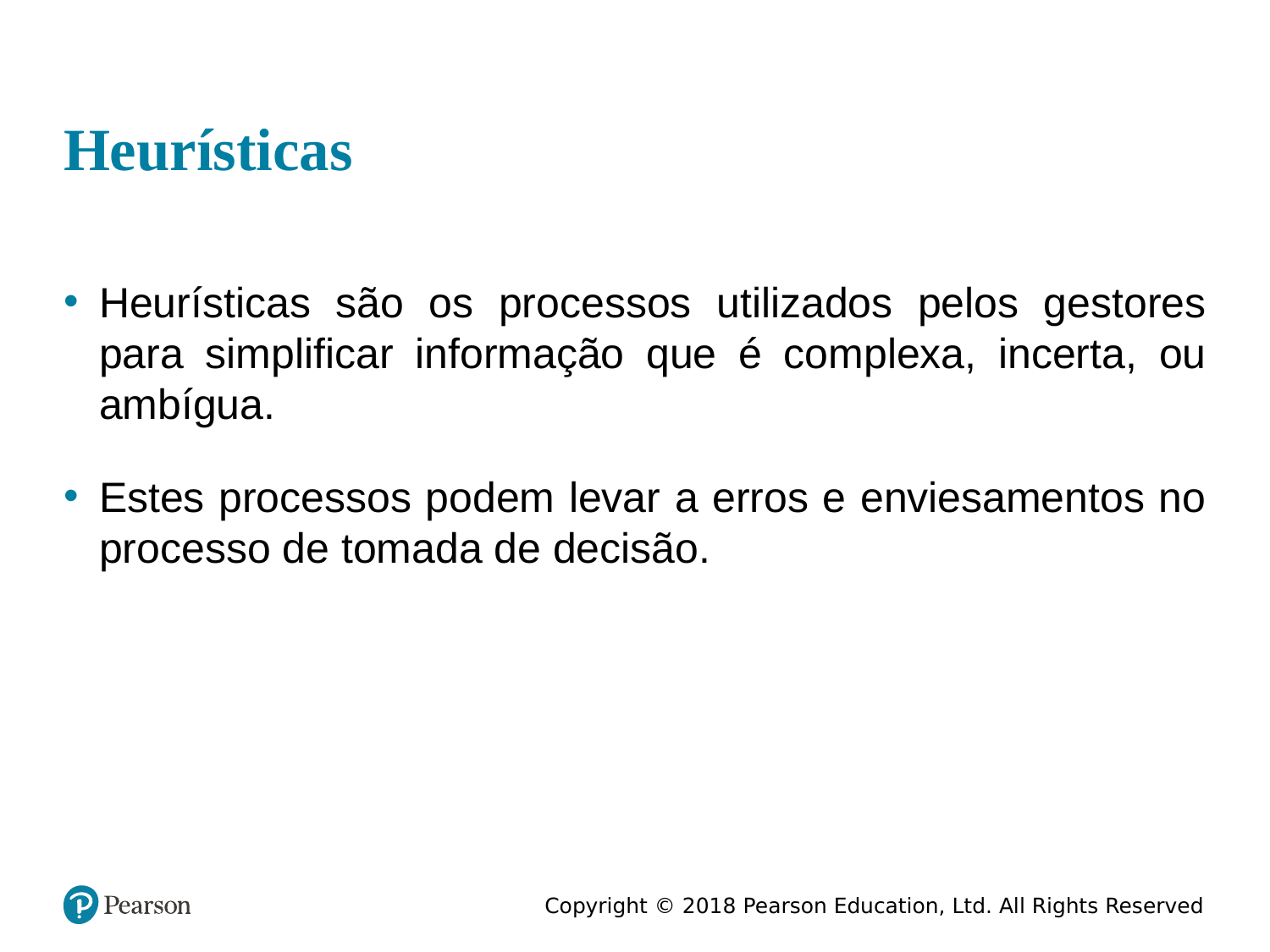

# Heurísticas
Heurísticas são os processos utilizados pelos gestores para simplificar informação que é complexa, incerta, ou ambígua.
Estes processos podem levar a erros e enviesamentos no processo de tomada de decisão.